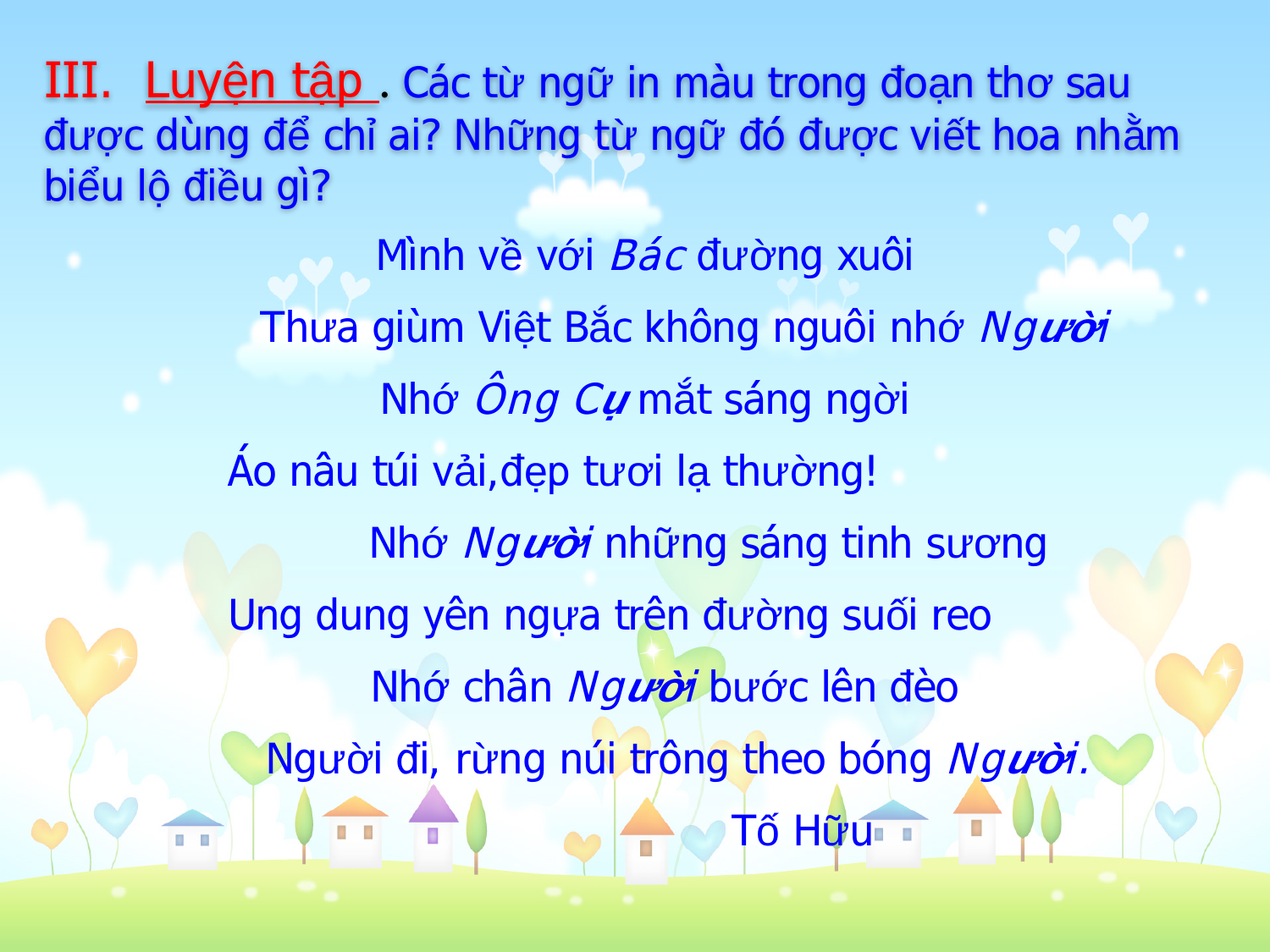

III.  Luyện tập . Các từ ngữ in màu trong đoạn thơ sau được dùng để chỉ ai? Những từ ngữ đó được viết hoa nhằm biểu lộ điều gì?

Mình về với Bác đường xuôi
      Thưa giùm Việt Bắc không nguôi nhớ Người
Nhớ Ông Cụ mắt sáng ngời
          Áo nâu túi vải,đẹp tươi lạ thường!
	Nhớ Người những sáng tinh sương
          Ung dung yên ngựa trên đường suối reo
   Nhớ chân Người bước lên đèo
     Người đi, rừng núi trông theo bóng Người.
					Tố Hữu